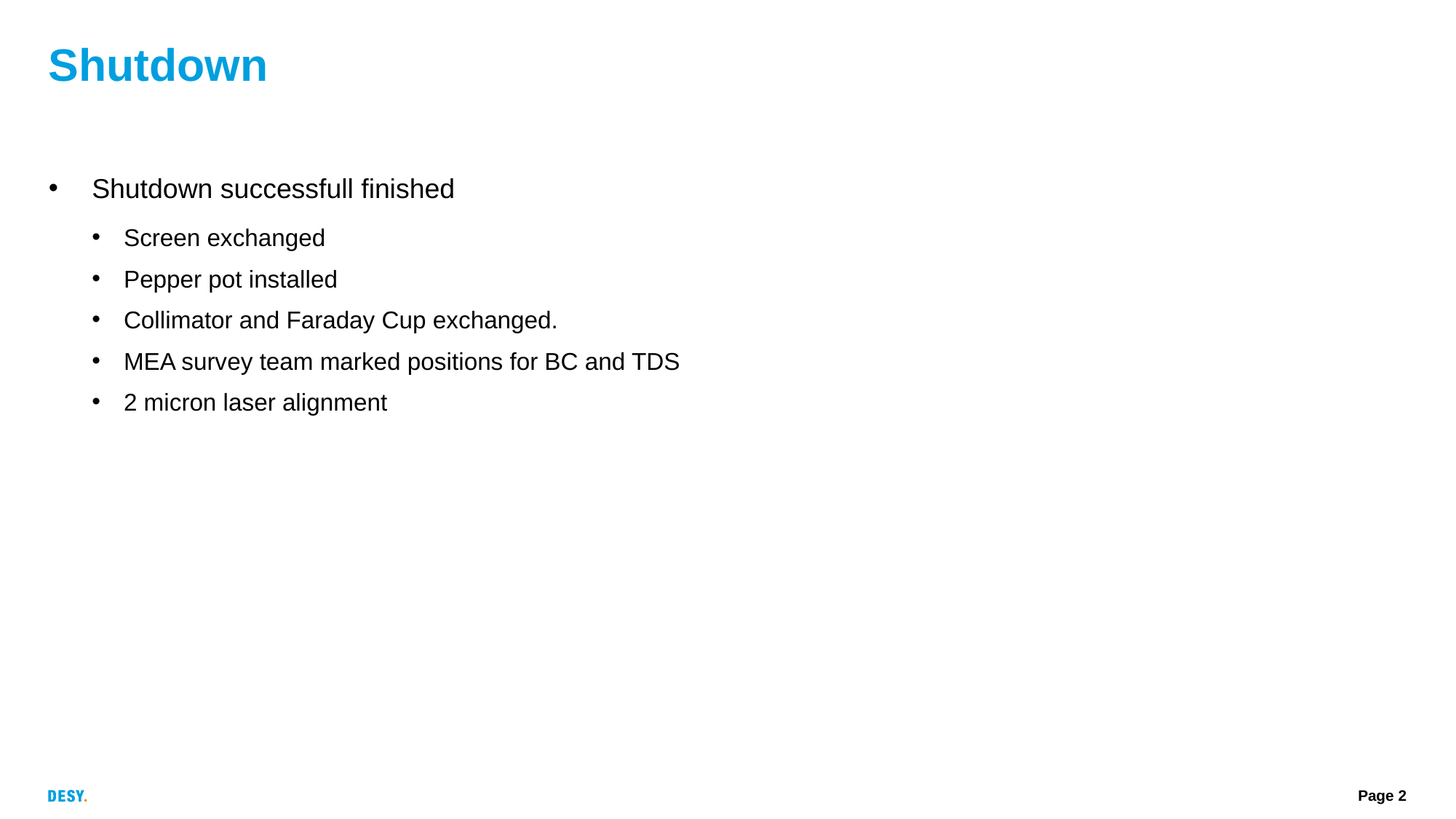

# Shutdown

Shutdown successfull finished
Screen exchanged
Pepper pot installed
Collimator and Faraday Cup exchanged.
MEA survey team marked positions for BC and TDS
2 micron laser alignment